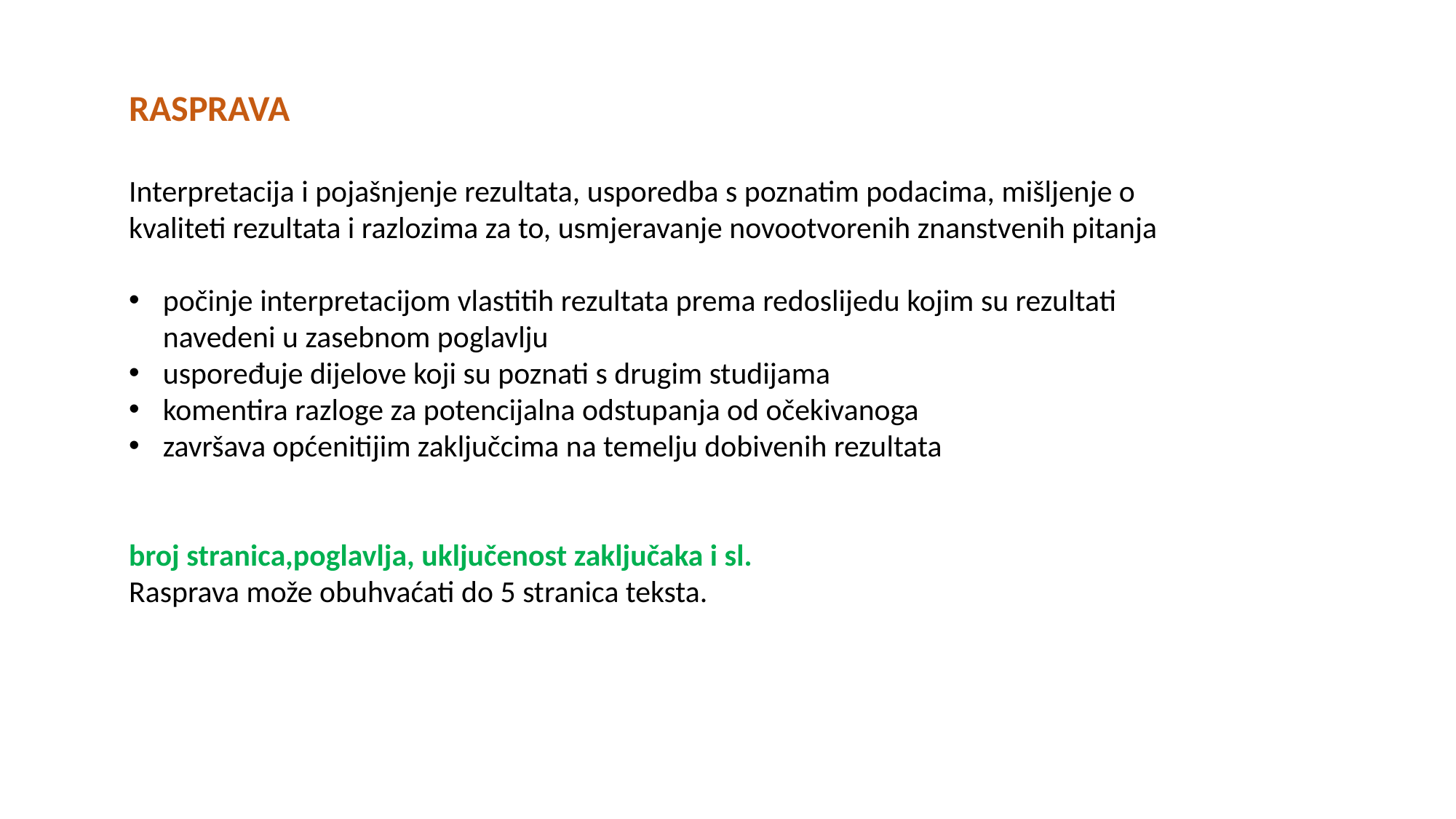

RASPRAVA

Interpretacija i pojašnjenje rezultata, usporedba s poznatim podacima, mišljenje o kvaliteti rezultata i razlozima za to, usmjeravanje novootvorenih znanstvenih pitanja

počinje interpretacijom vlastitih rezultata prema redoslijedu kojim su rezultati navedeni u zasebnom poglavlju
uspoređuje dijelove koji su poznati s drugim studijama
komentira razloge za potencijalna odstupanja od očekivanoga
završava općenitijim zaključcima na temelju dobivenih rezultata

broj stranica,poglavlja, uključenost zaključaka i sl.
Rasprava može obuhvaćati do 5 stranica teksta.